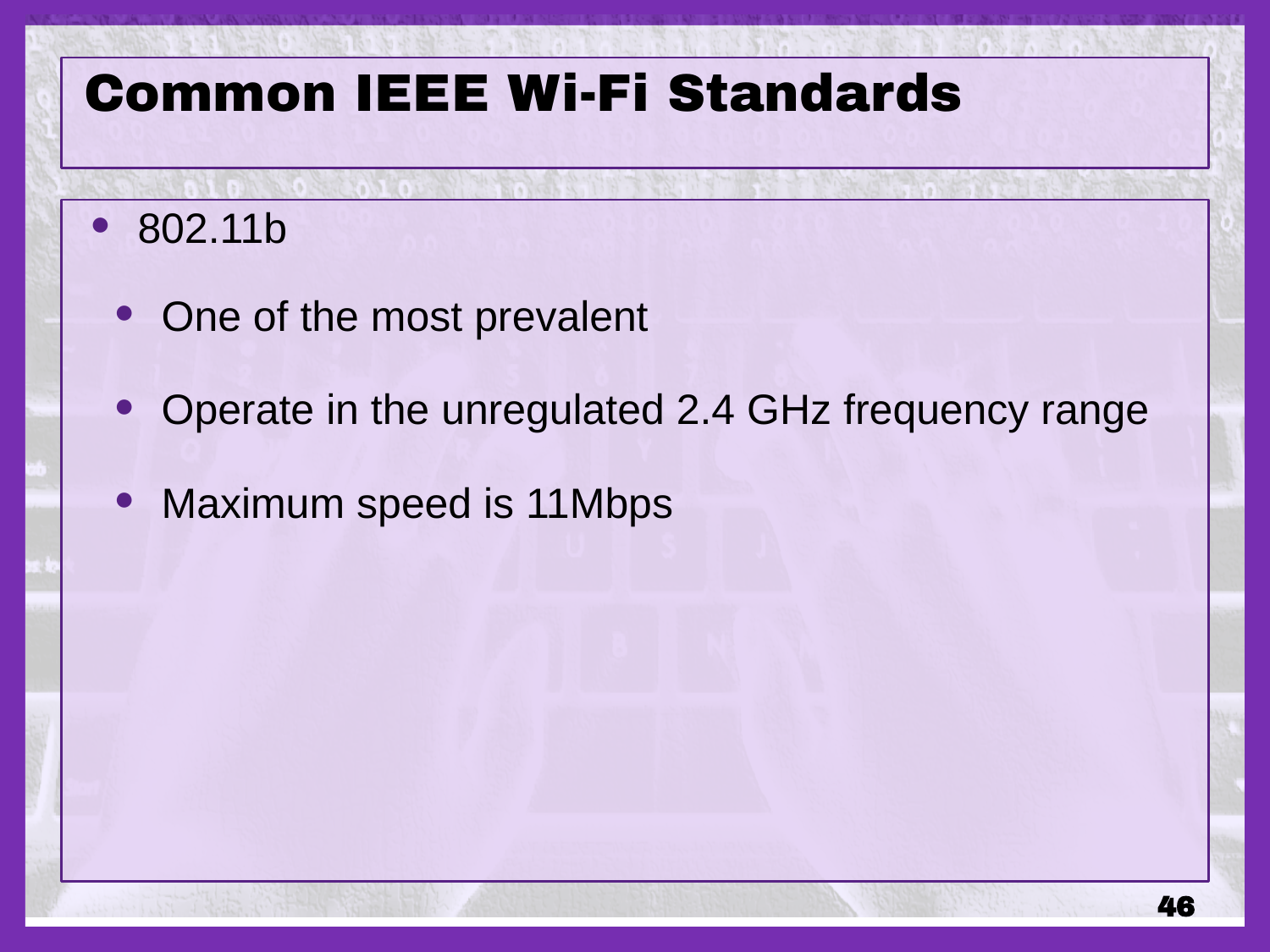

# Common IEEE Wi-Fi Standards
802.11b
One of the most prevalent
Operate in the unregulated 2.4 GHz frequency range
Maximum speed is 11Mbps
46